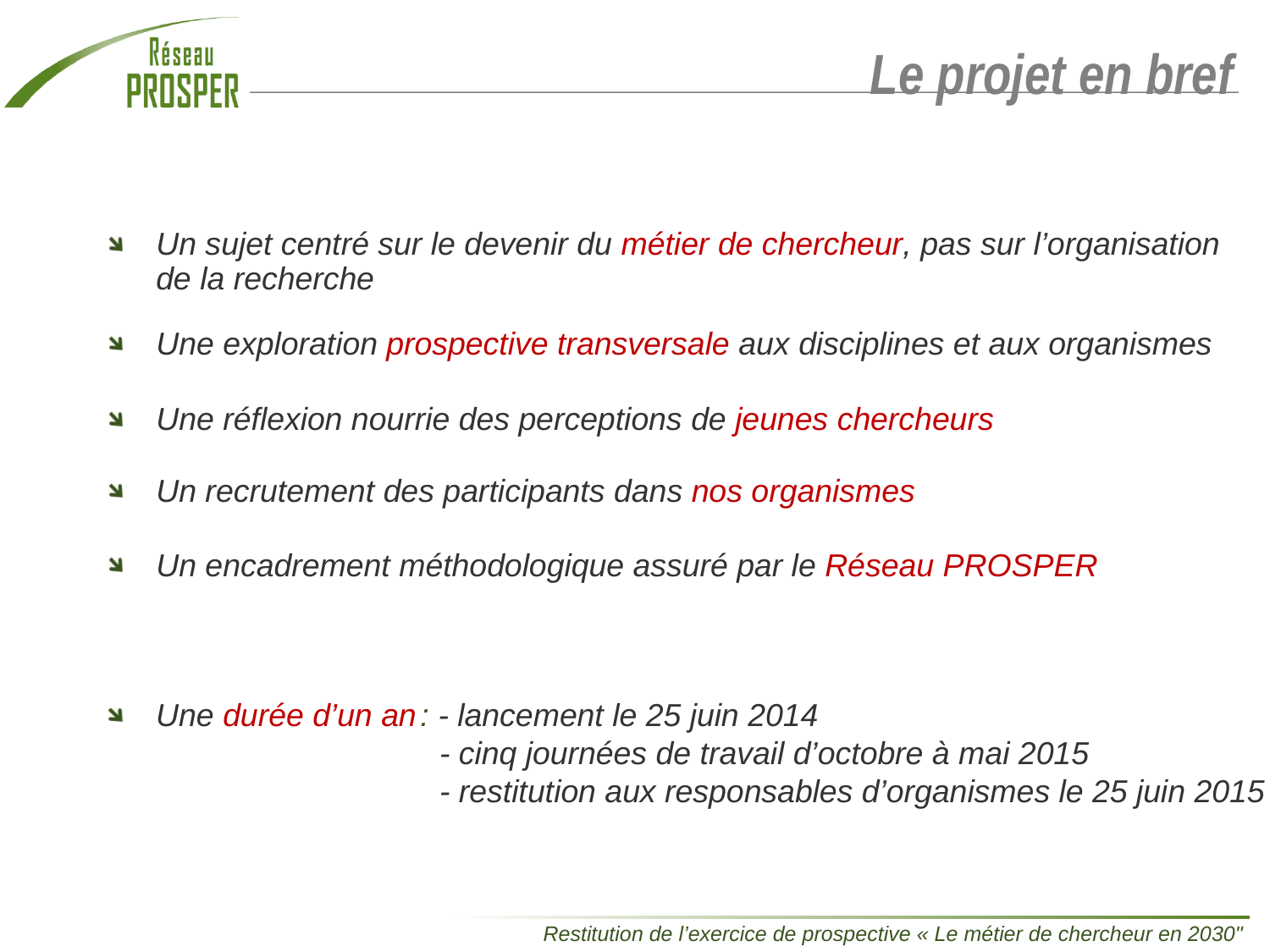

Le projet en bref
Un sujet centré sur le devenir du métier de chercheur, pas sur l’organisation de la recherche
Une exploration prospective transversale aux disciplines et aux organismes
Une réflexion nourrie des perceptions de jeunes chercheurs
Un recrutement des participants dans nos organismes
Un encadrement méthodologique assuré par le Réseau PROSPER
Une durée d’un an : - lancement le 25 juin 2014
                                - cinq journées de travail d’octobre à mai 2015
                                - restitution aux responsables d’organismes le 25 juin 2015